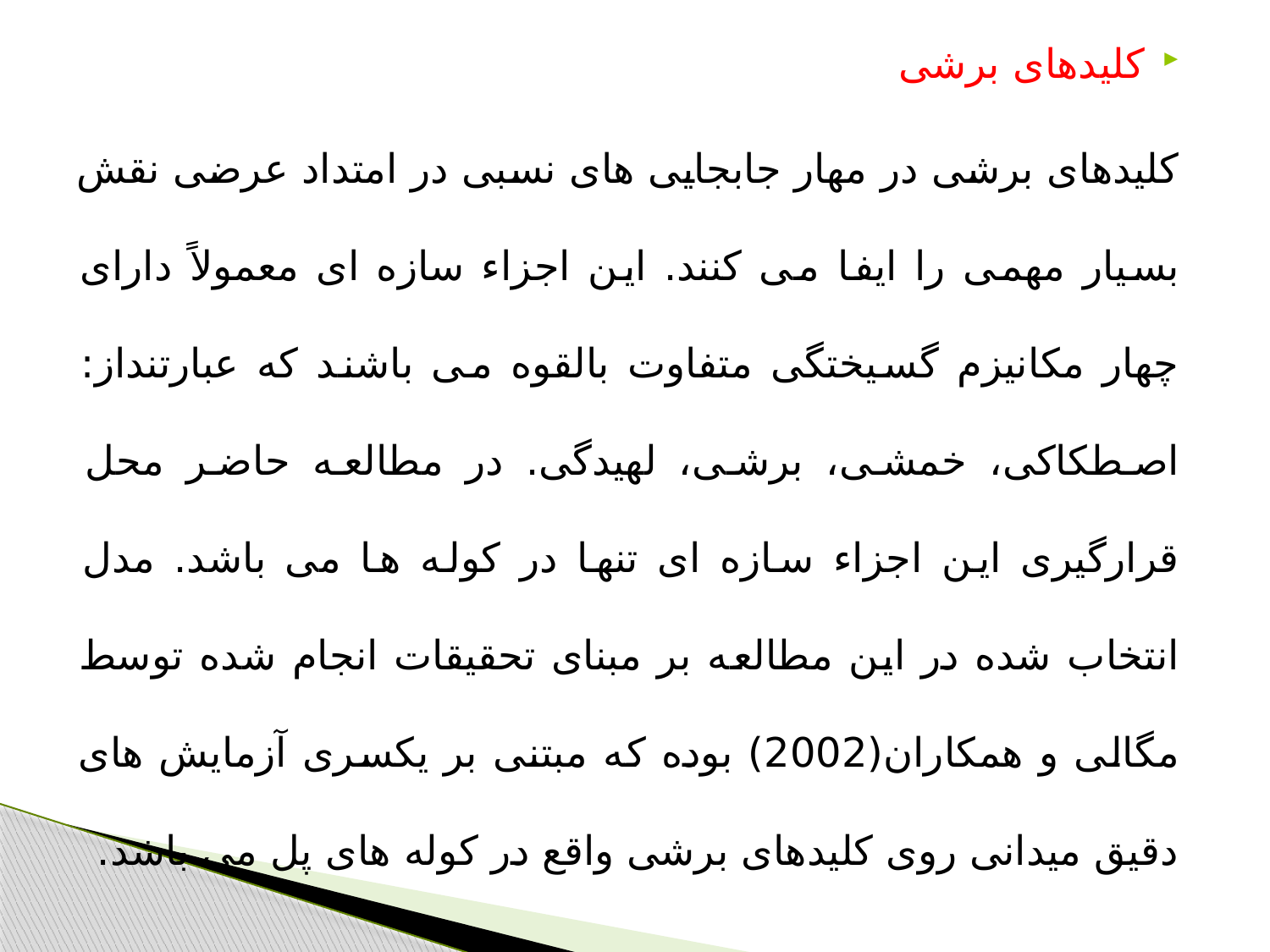

کلیدهای برشی
کلیدهای برشی در مهار جابجایی های نسبی در امتداد عرضی نقش بسیار مهمی را ایفا می کنند. این اجزاء سازه ای معمولاً دارای چهار مکانیزم گسیختگی متفاوت بالقوه می باشند که عبارتنداز: اصطکاکی، خمشی، برشی، لهیدگی. در مطالعه حاضر محل قرارگیری این اجزاء سازه ای تنها در کوله ها می باشد. مدل انتخاب شده در این مطالعه بر مبنای تحقیقات انجام شده توسط مگالی و همکاران(2002) بوده که مبتنی بر یکسری آزمایش های دقیق میدانی روی کلیدهای برشی واقع در کوله های پل می باشد.